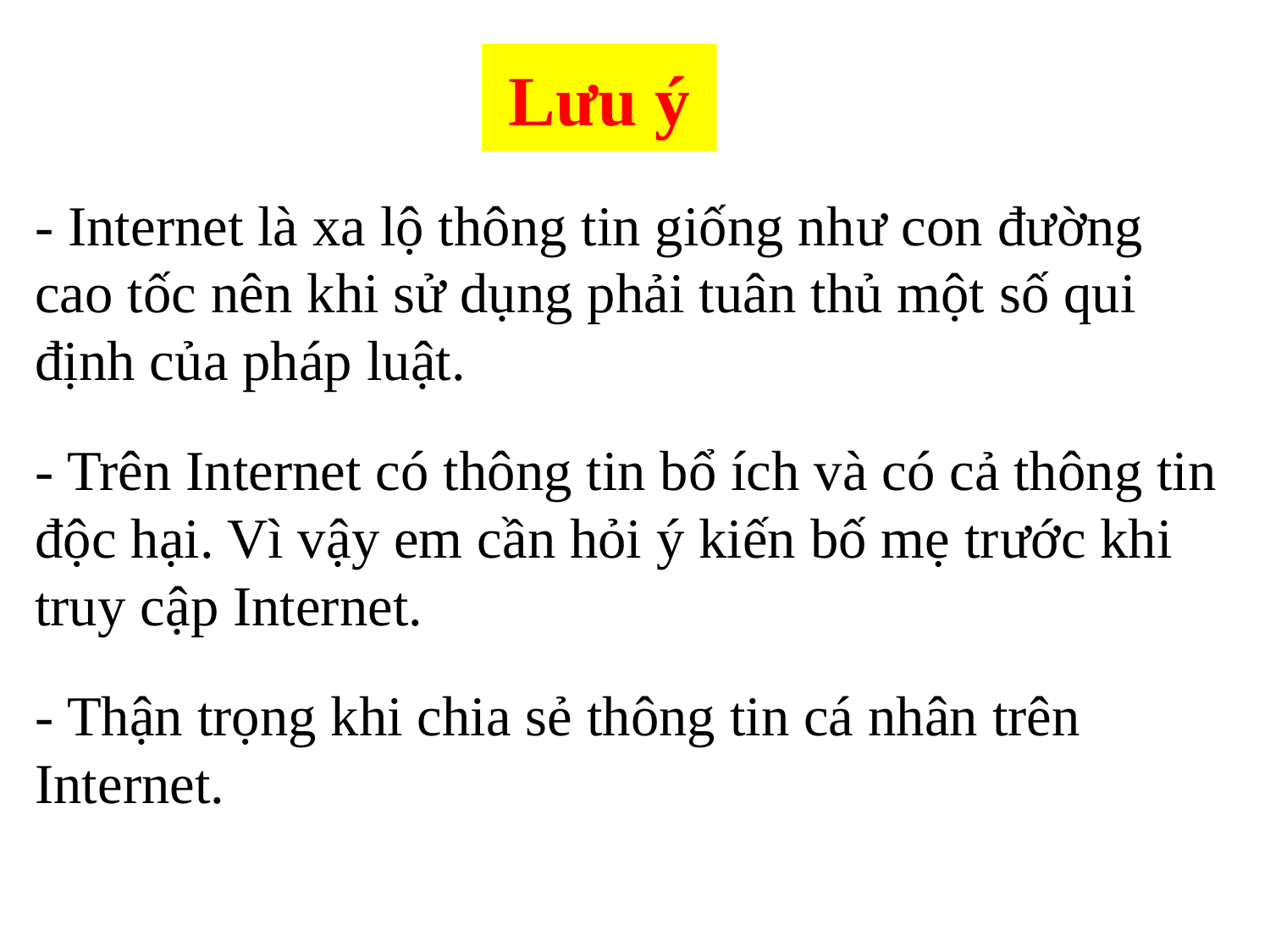

Lưu ý
- Internet là xa lộ thông tin giống như con đường cao tốc nên khi sử dụng phải tuân thủ một số qui định của pháp luật.
- Trên Internet có thông tin bổ ích và có cả thông tin độc hại. Vì vậy em cần hỏi ý kiến bố mẹ trước khi truy cập Internet.
- Thận trọng khi chia sẻ thông tin cá nhân trên Internet.